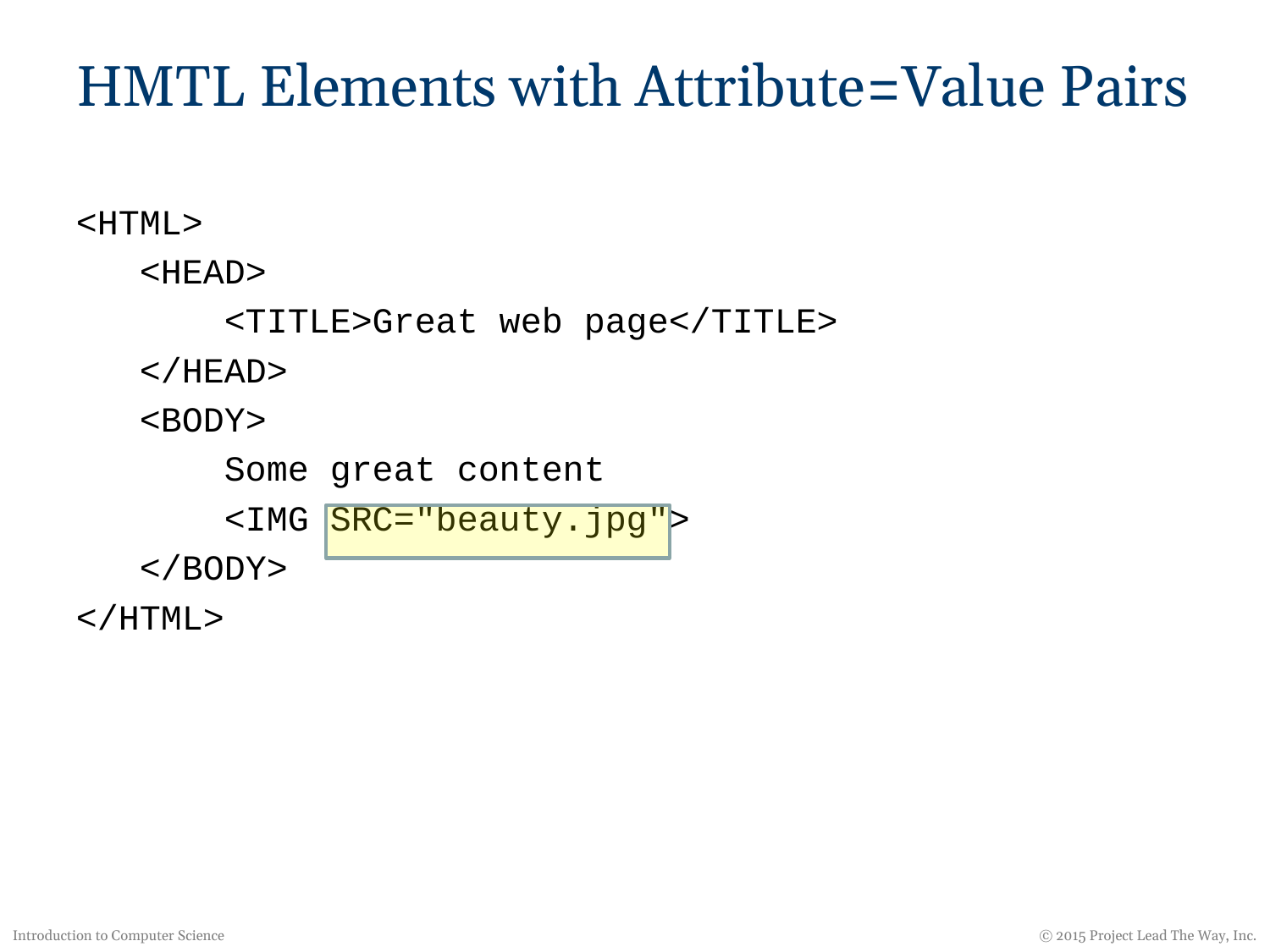

# HMTL Elements with Attribute=Value Pairs

<HTML>
   <HEAD>
       <TITLE>Great web page</TITLE>
   </HEAD>
   <BODY>
       Some great content
	 <IMG SRC="beauty.jpg">
   </BODY>
</HTML>